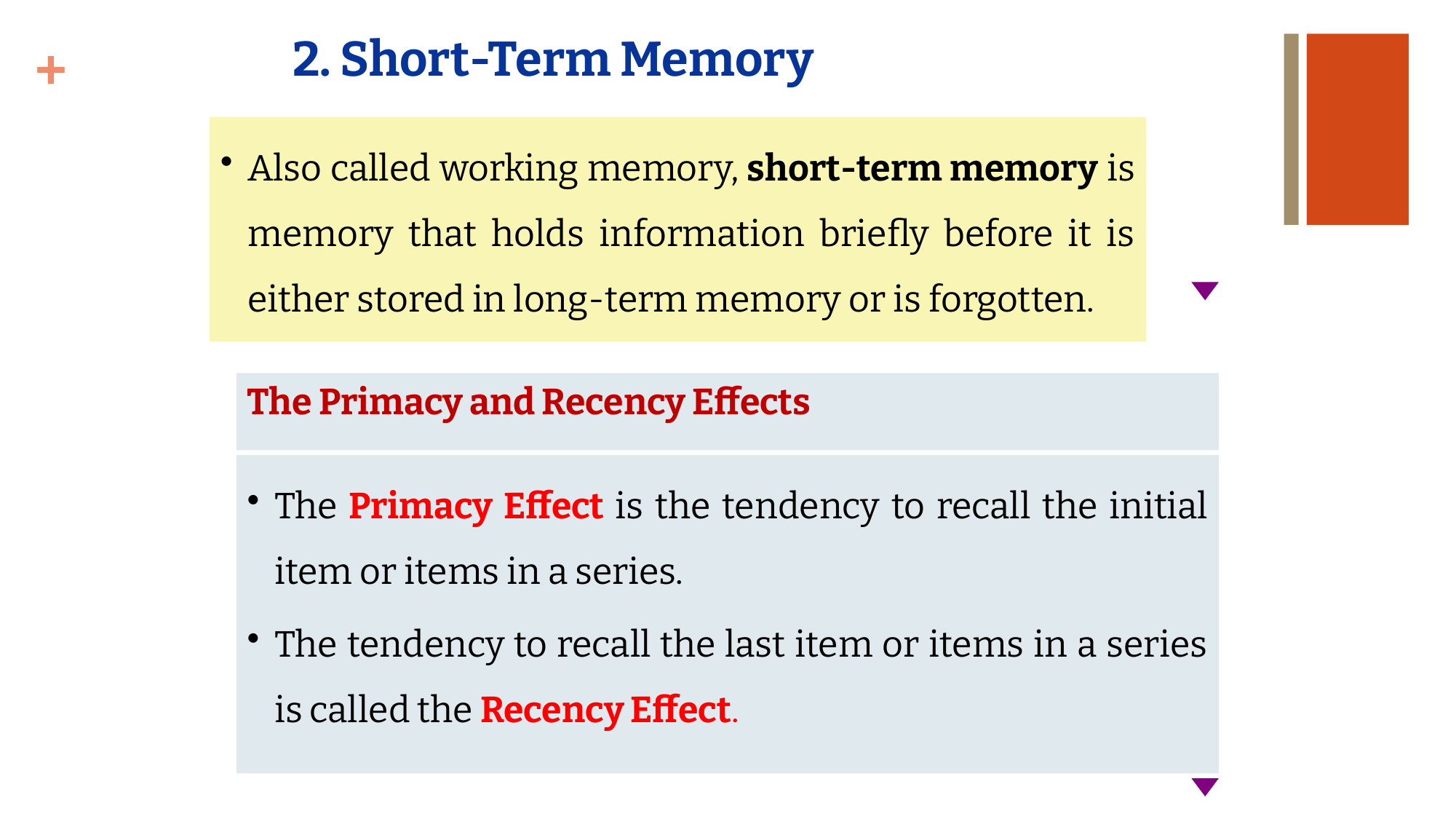

2. Short-Term Memory
Also called working memory, short-term memory is memory that holds information briefly before it is either stored in long-term memory or is forgotten.

The Primacy and Recency Effects
The Primacy Effect is the tendency to recall the initial item or items in a series.
The tendency to recall the last item or items in a series is called the Recency Effect.